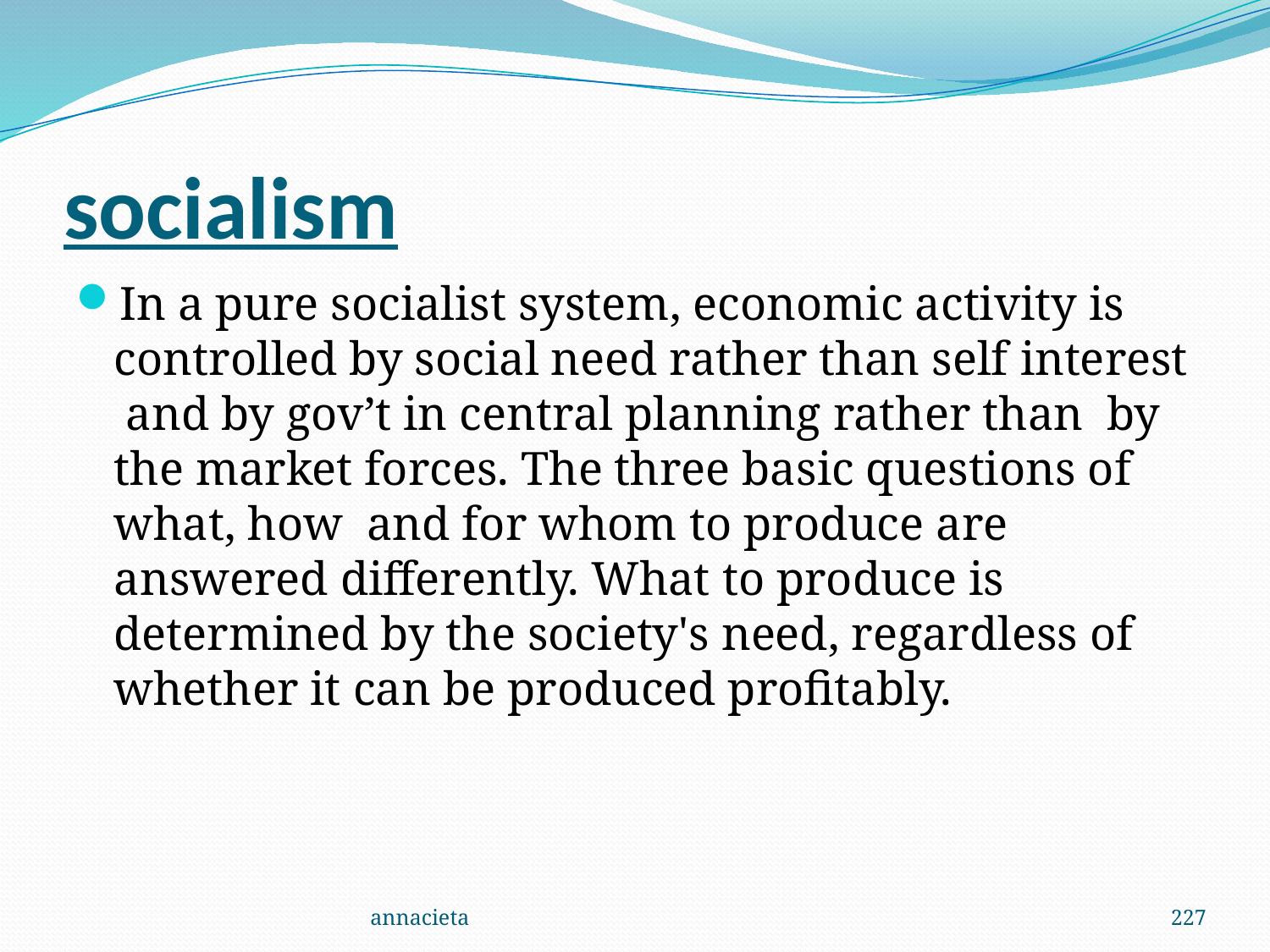

# socialism
In a pure socialist system, economic activity is controlled by social need rather than self interest  and by gov’t in central planning rather than  by the market forces. The three basic questions of what, how  and for whom to produce are answered differently. What to produce is determined by the society's need, regardless of whether it can be produced profitably.
annacieta
227